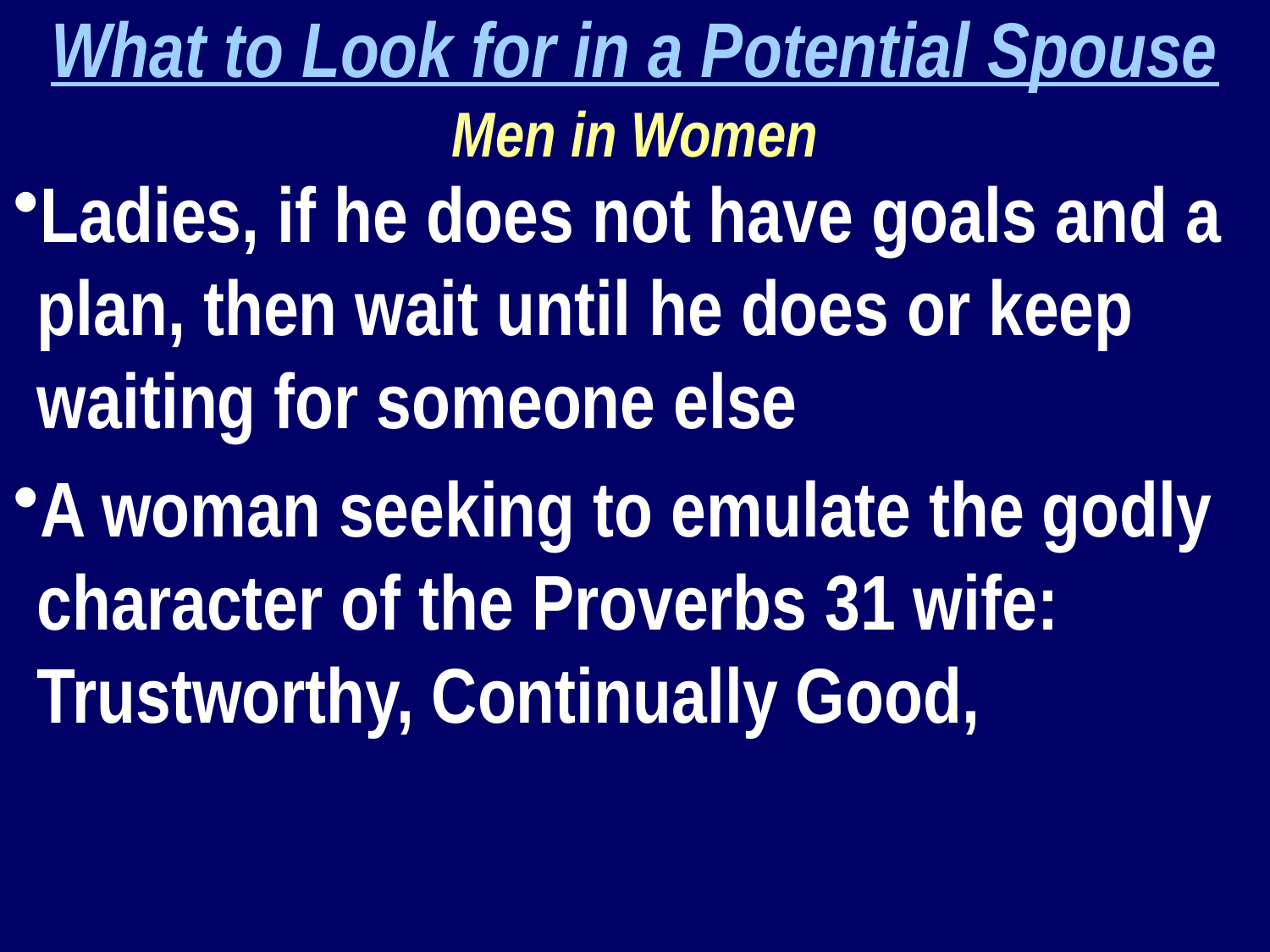

What to Look for in a Potential Spouse
Men in Women
Ladies, if he does not have goals and a plan, then wait until he does or keep waiting for someone else
A woman seeking to emulate the godly character of the Proverbs 31 wife: Trustworthy, Continually Good,